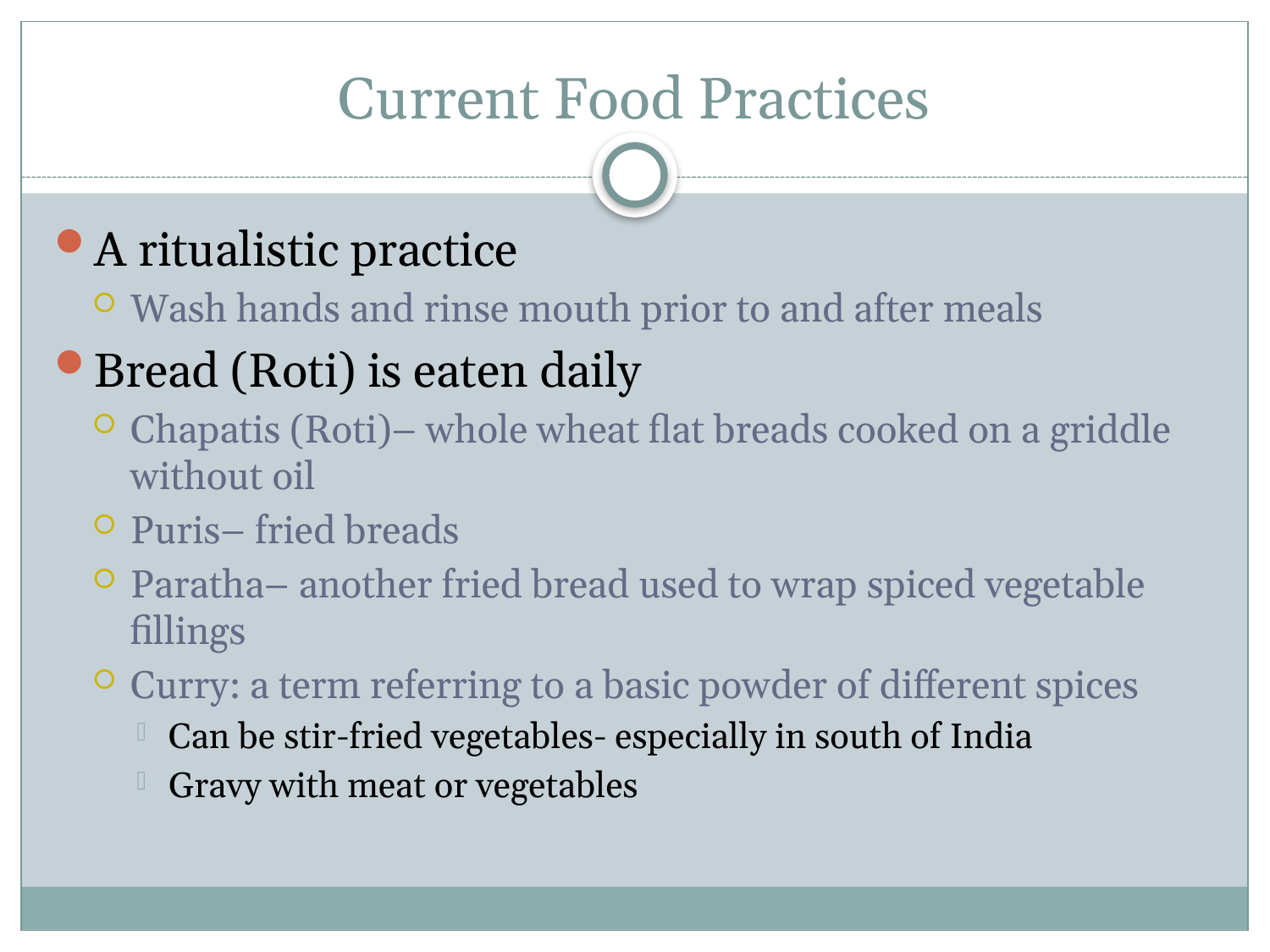

# Current Food Practices
A ritualistic practice
Wash hands and rinse mouth prior to and after meals
Bread (Roti) is eaten daily
Chapatis (Roti)– whole wheat flat breads cooked on a griddle without oil
Puris– fried breads
Paratha– another fried bread used to wrap spiced vegetable fillings
Curry: a term referring to a basic powder of different spices
Can be stir-fried vegetables- especially in south of India
Gravy with meat or vegetables